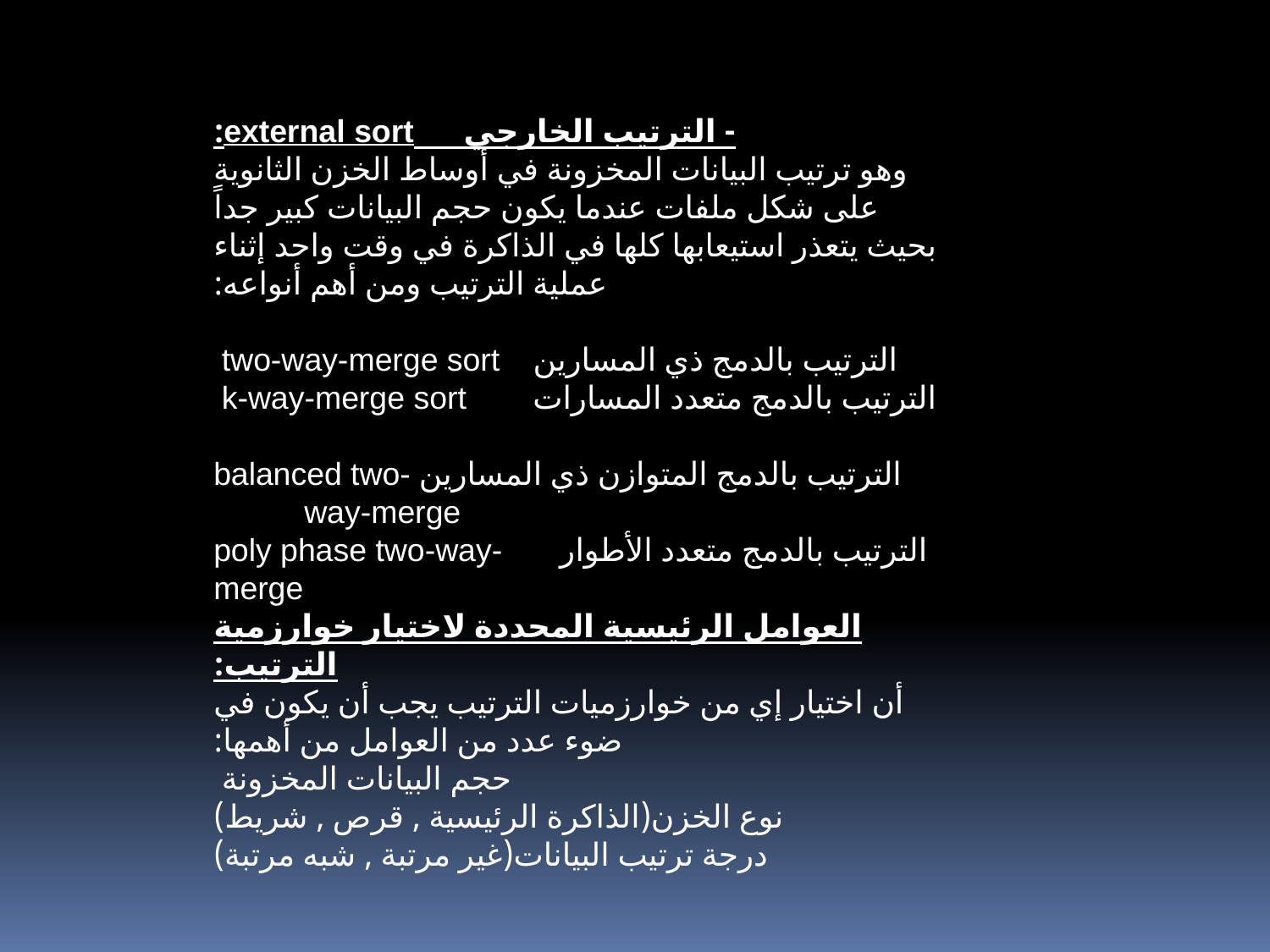

- الترتيب الخارجي      external sort:
وهو ترتيب البيانات المخزونة في أوساط الخزن الثانوية على شكل ملفات عندما يكون حجم البيانات كبير جداً بحيث يتعذر استيعابها كلها في الذاكرة في وقت واحد إثناء عملية الترتيب ومن أهم أنواعه:

الترتيب بالدمج ذي المسارين    two-way-merge sort
الترتيب بالدمج متعدد المسارات        k-way-merge sort
الترتيب بالدمج المتوازن ذي المسارين balanced two-way-merge
الترتيب بالدمج متعدد الأطوار       poly phase two-way-merge
العوامل الرئيسية المحددة لاختيار خوارزمية الترتيب:
أن اختيار إي من خوارزميات الترتيب يجب أن يكون في ضوء عدد من العوامل من أهمها:
حجم البيانات المخزونة
نوع الخزن(الذاكرة الرئيسية , قرص , شريط)
درجة ترتيب البيانات(غير مرتبة , شبه مرتبة)